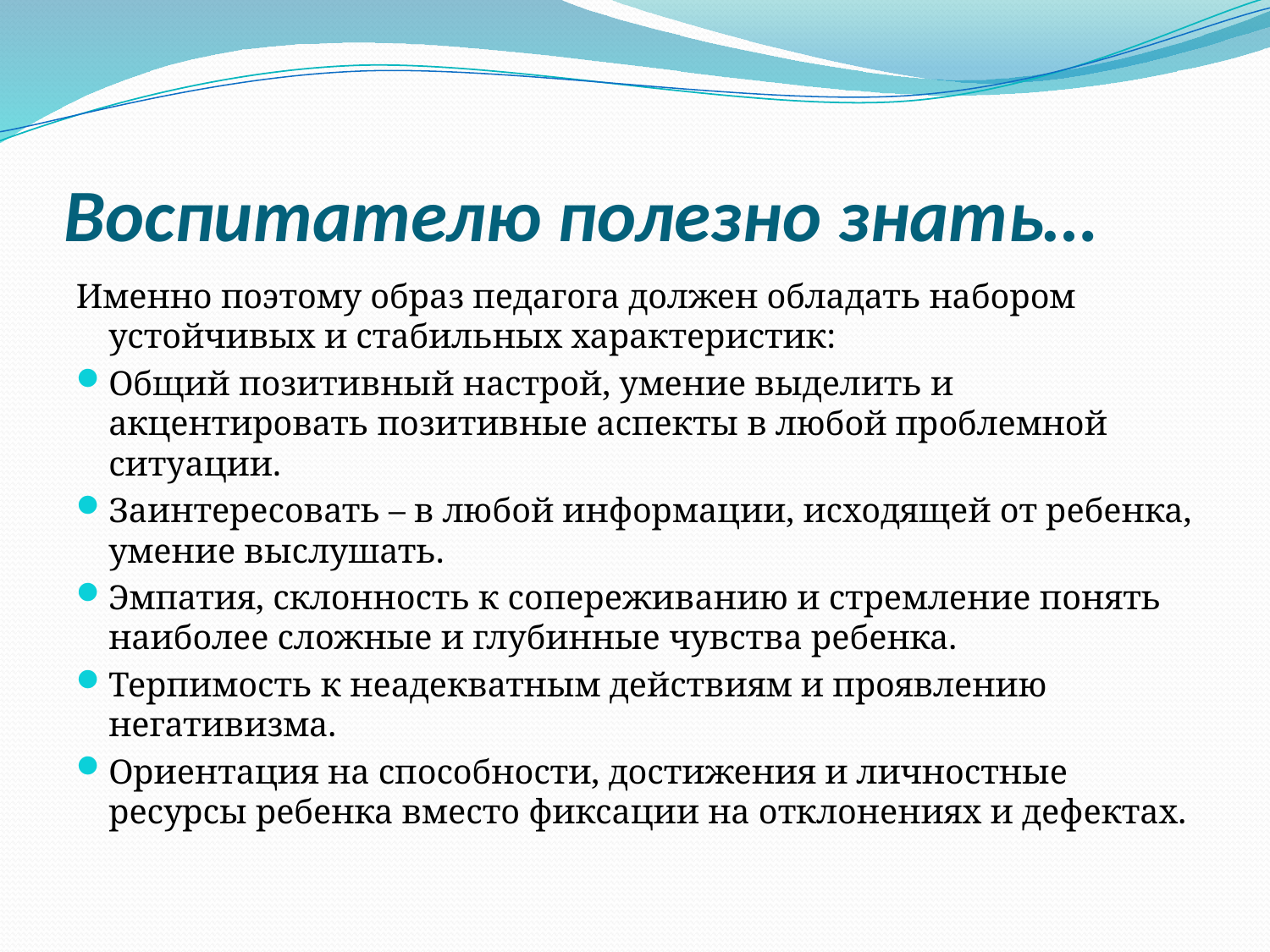

# Воспитателю полезно знать…
Именно поэтому образ педагога должен обладать набором устойчивых и стабильных характеристик:
Общий позитивный настрой, умение выделить и акцентировать позитивные аспекты в любой проблемной ситуации.
Заинтересовать – в любой информации, исходящей от ребенка, умение выслушать.
Эмпатия, склонность к сопереживанию и стремление понять наиболее сложные и глубинные чувства ребенка.
Терпимость к неадекватным действиям и проявлению негативизма.
Ориентация на способности, достижения и личностные ресурсы ребенка вместо фиксации на отклонениях и дефектах.